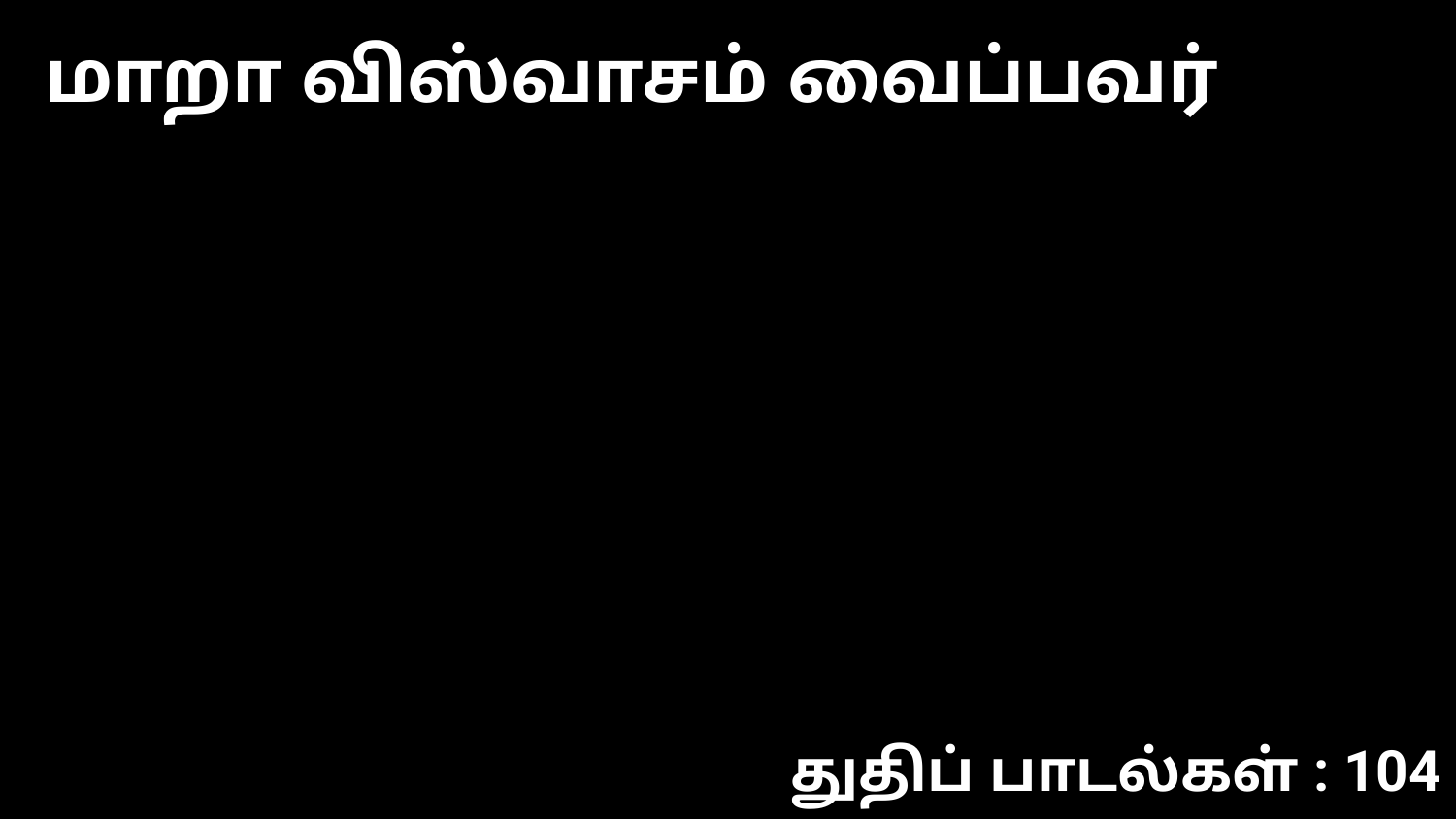

மாறா விஸ்வாசம் வைப்பவர்
துதிப் பாடல்கள் : 104